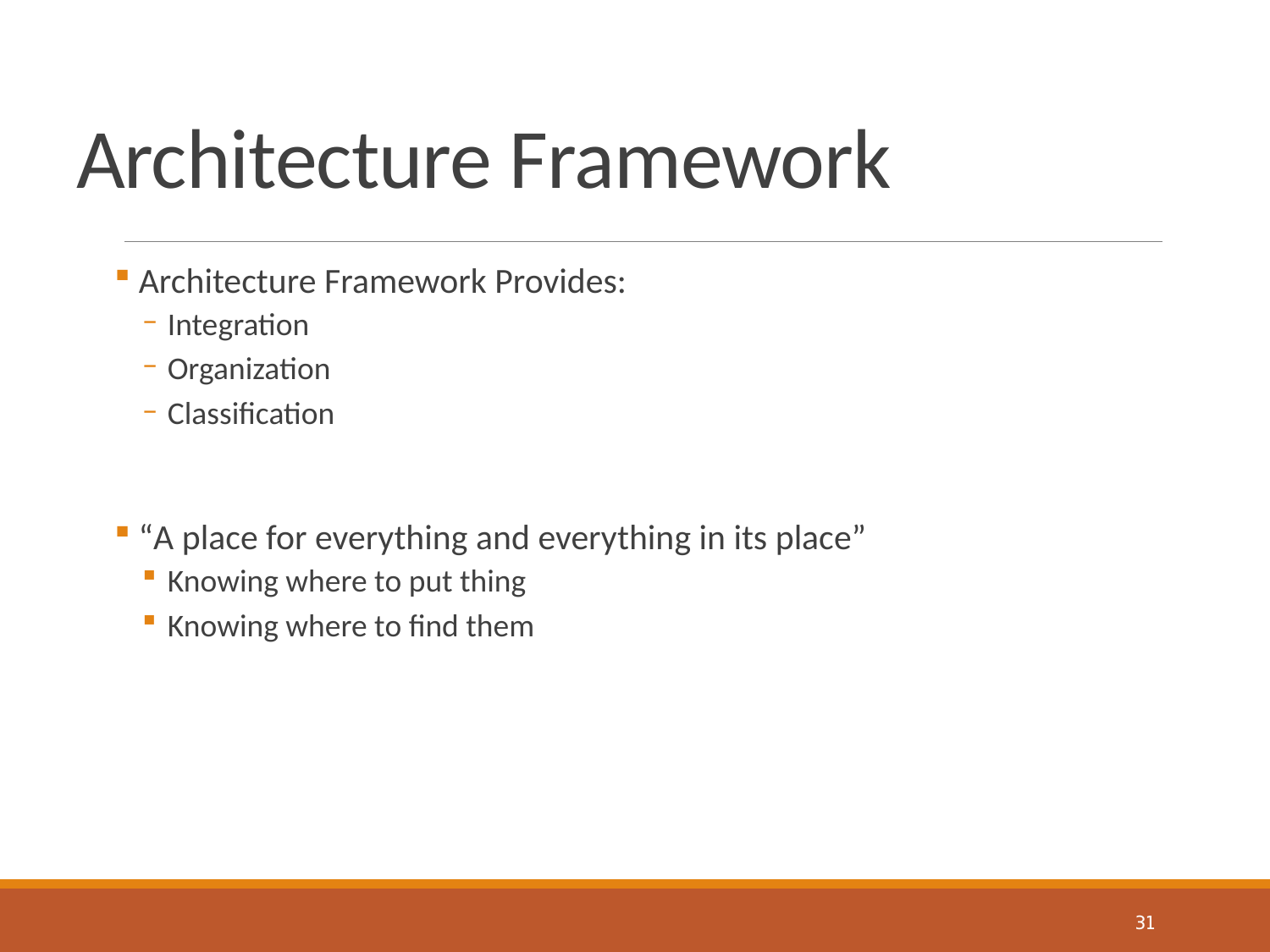

# Architecture Framework
 Architecture Framework Provides:
Integration
Organization
Classification

 “A place for everything and everything in its place”
Knowing where to put thing
Knowing where to find them
31